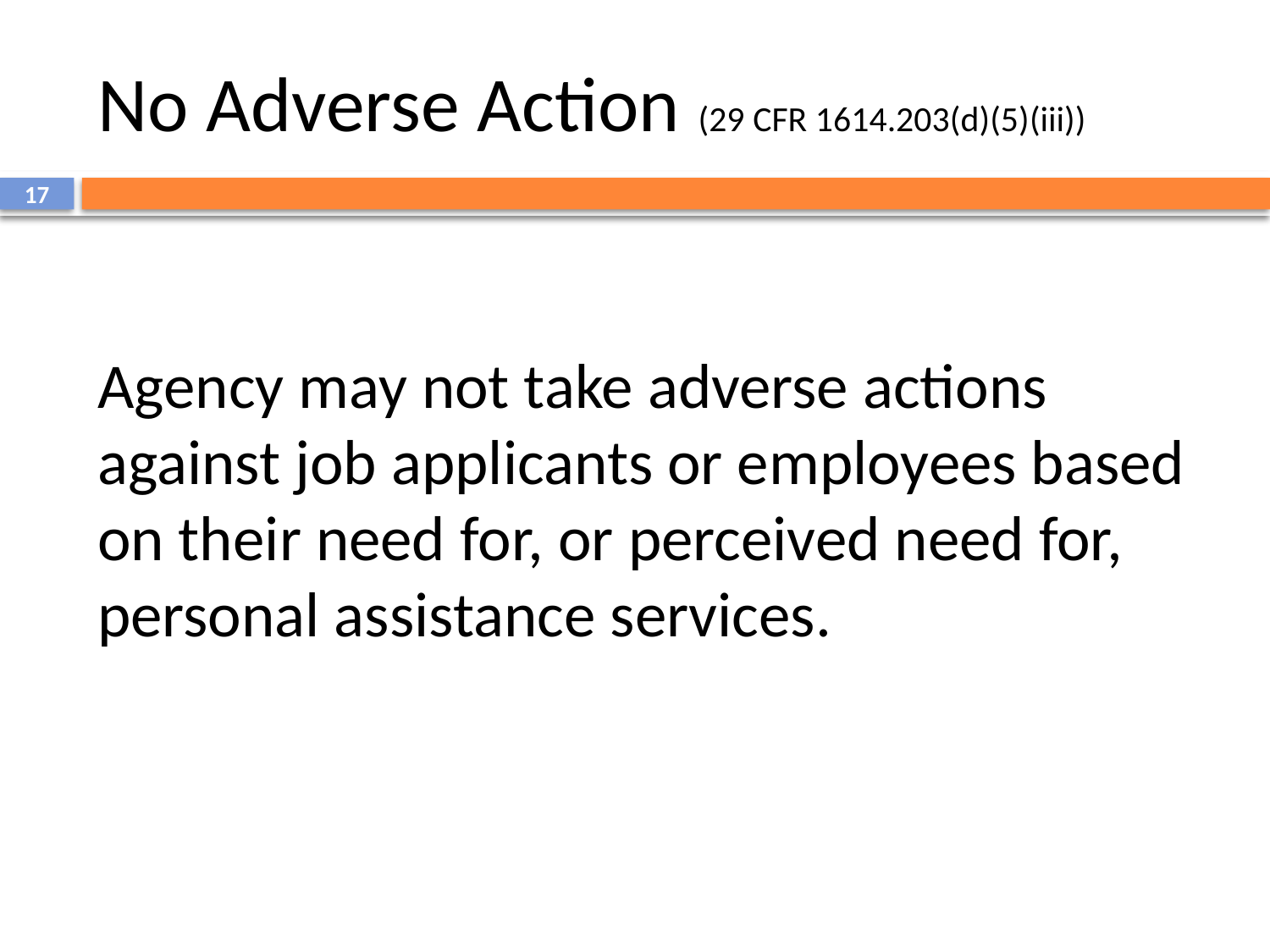

# No Adverse Action (29 CFR 1614.203(d)(5)(iii))
17
Agency may not take adverse actions against job applicants or employees based on their need for, or perceived need for, personal assistance services.